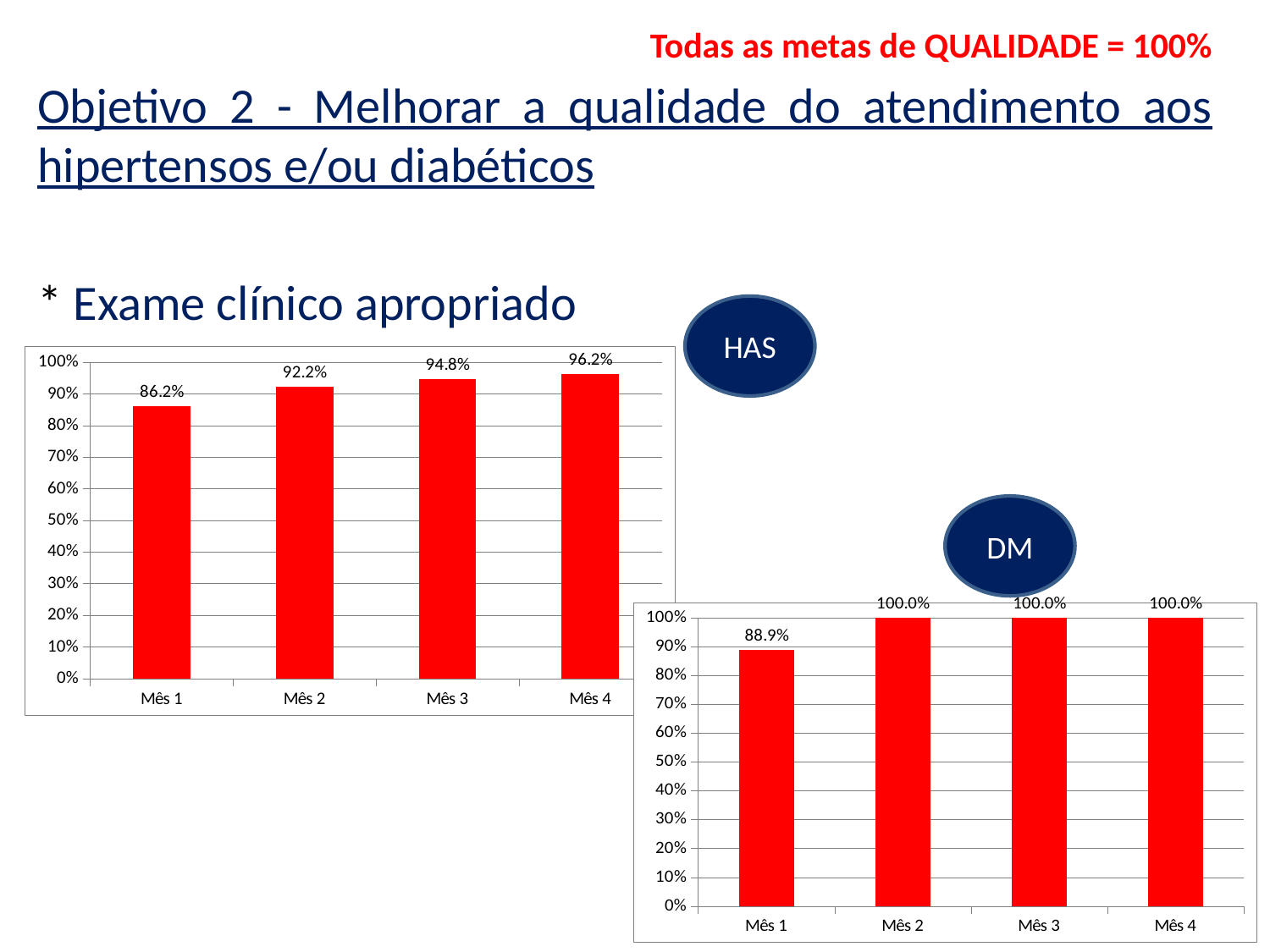

Todas as metas de QUALIDADE = 100%
Objetivo 2 - Melhorar a qualidade do atendimento aos hipertensos e/ou diabéticos

* Exame clínico apropriado
HAS

### Chart

| Category | Proporção de hipertensos com o exame clínico em dia de acordo com o protocolo |
|---|---|
| Mês 1 | 0.8620689655172413 |
| Mês 2 | 0.9215686274509803 |
| Mês 3 | 0.948051948051948 |
| Mês 4 | 0.9622641509433962 |
DM

### Chart

| Category | Proporção de diabéticos com o exame clínico em dia de acordo com o protocolo |
|---|---|
| Mês 1 | 0.8888888888888888 |
| Mês 2 | 1.0 |
| Mês 3 | 1.0 |
| Mês 4 | 1.0 |